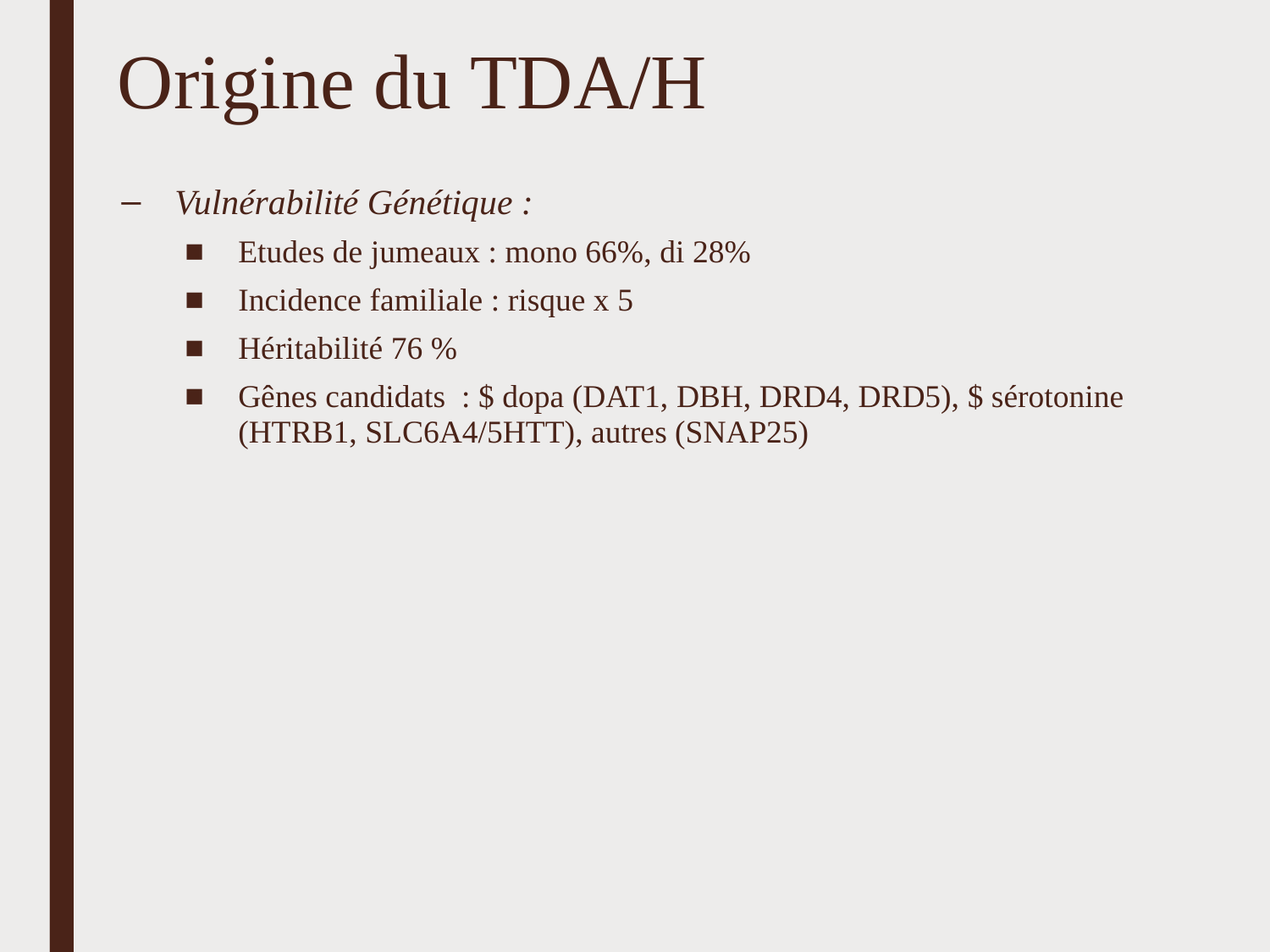

# Origine du TDA/H
Vulnérabilité Génétique :
Etudes de jumeaux : mono 66%, di 28%
Incidence familiale : risque x 5
Héritabilité 76 %
Gênes candidats  : $ dopa (DAT1, DBH, DRD4, DRD5), $ sérotonine (HTRB1, SLC6A4/5HTT), autres (SNAP25)